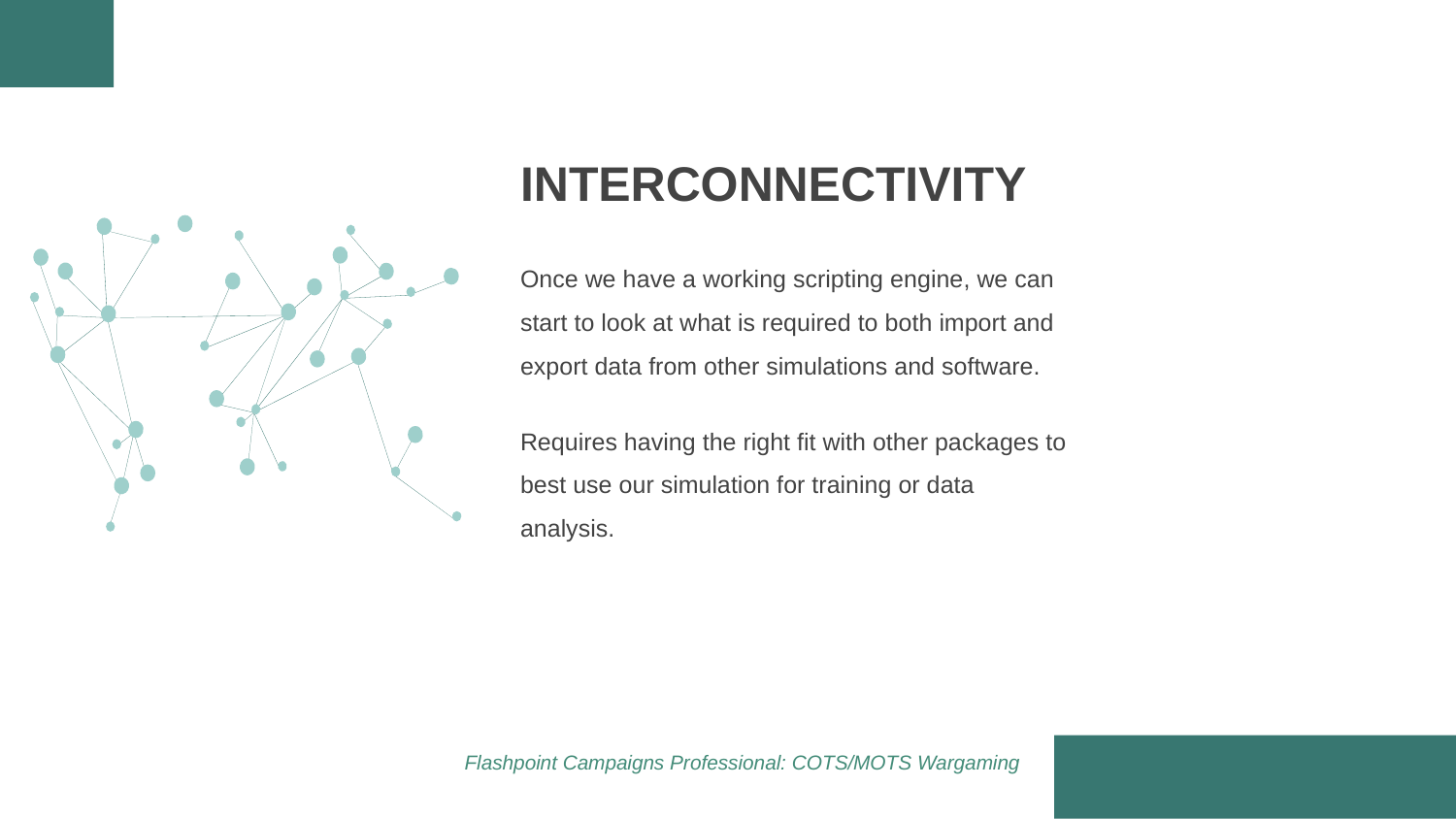

# INTERCONNECTIVITY

Once we have a working scripting engine, we can start to look at what is required to both import and export data from other simulations and software.
Requires having the right fit with other packages to best use our simulation for training or data analysis.

Flashpoint Campaigns Professional: COTS/MOTS Wargaming